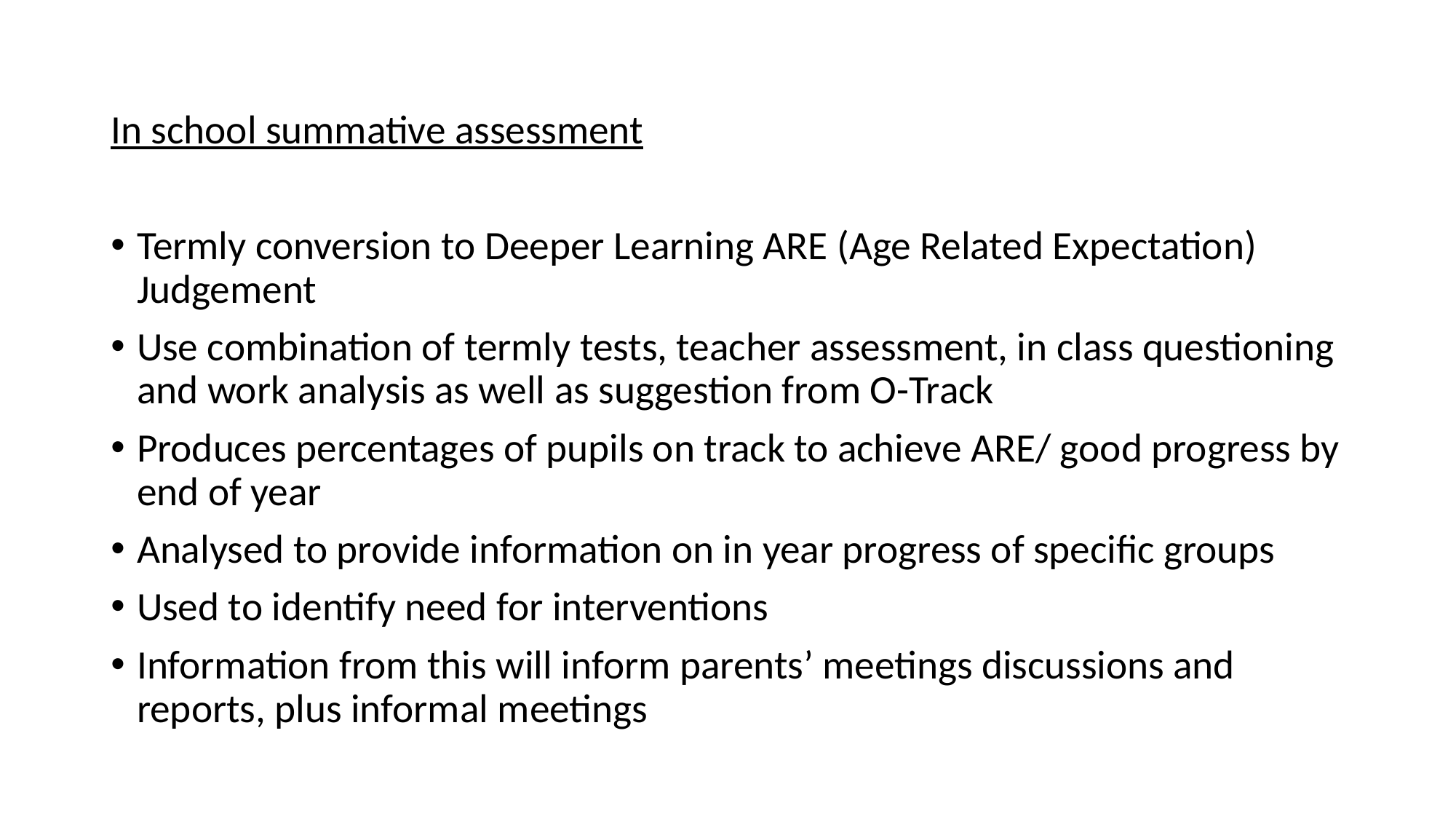

In school summative assessment

Termly conversion to Deeper Learning ARE (Age Related Expectation) Judgement
Use combination of termly tests, teacher assessment, in class questioning and work analysis as well as suggestion from O-Track
Produces percentages of pupils on track to achieve ARE/ good progress by end of year
Analysed to provide information on in year progress of specific groups
Used to identify need for interventions
Information from this will inform parents’ meetings discussions and reports, plus informal meetings